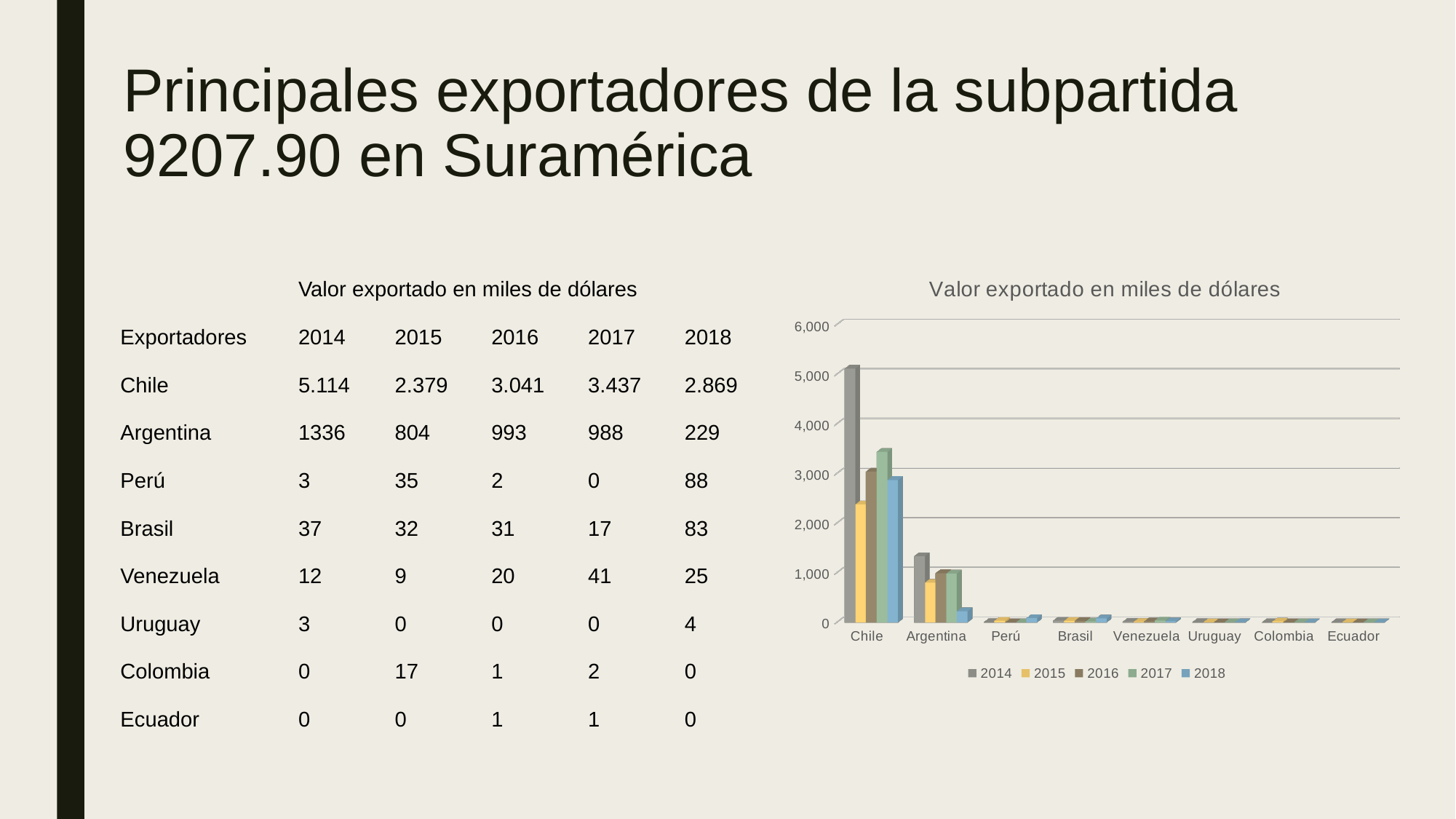

# Principales exportadores de la subpartida 9207.90 en Suramérica
|  | Valor exportado en miles de dólares |  |  |  |  |
| --- | --- | --- | --- | --- | --- |
| Exportadores | 2014 | 2015 | 2016 | 2017 | 2018 |
| Chile | 5.114 | 2.379 | 3.041 | 3.437 | 2.869 |
| Argentina | 1336 | 804 | 993 | 988 | 229 |
| Perú | 3 | 35 | 2 | 0 | 88 |
| Brasil | 37 | 32 | 31 | 17 | 83 |
| Venezuela | 12 | 9 | 20 | 41 | 25 |
| Uruguay | 3 | 0 | 0 | 0 | 4 |
| Colombia | 0 | 17 | 1 | 2 | 0 |
| Ecuador | 0 | 0 | 1 | 1 | 0 |

[unsupported chart]